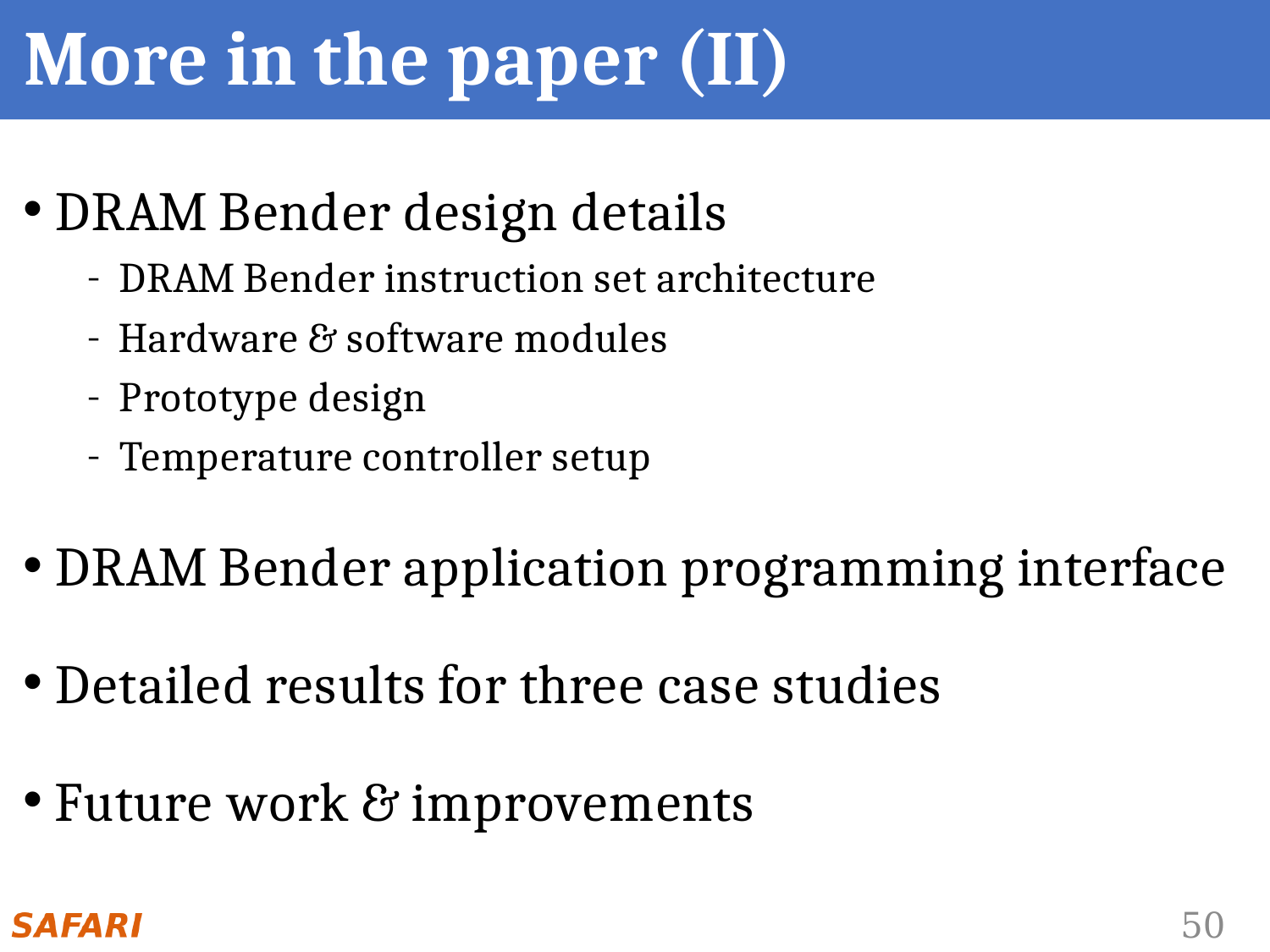

# More in the paper (II)
DRAM Bender design details
DRAM Bender instruction set architecture
Hardware & software modules
Prototype design
Temperature controller setup
DRAM Bender application programming interface
Detailed results for three case studies
Future work & improvements